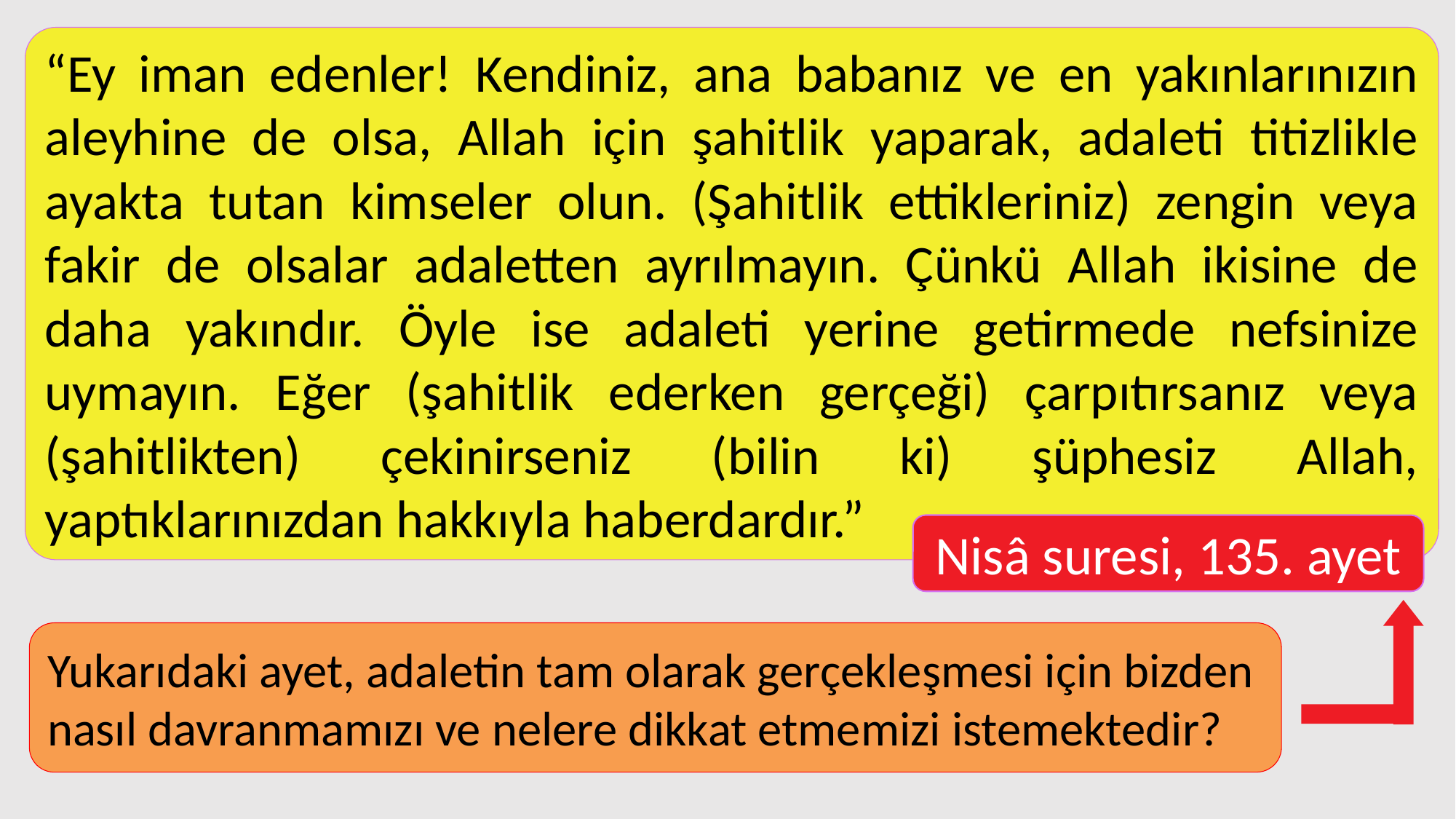

“Ey iman edenler! Kendiniz, ana babanız ve en yakınlarınızın aleyhine de olsa, Allah için şahitlik yaparak, adaleti titizlikle ayakta tutan kimseler olun. (Şahitlik ettikleriniz) zengin veya fakir de olsalar adaletten ayrılmayın. Çünkü Allah ikisine de daha yakındır. Öyle ise adaleti yerine getirmede nefsinize uymayın. Eğer (şahitlik ederken gerçeği) çarpıtırsanız veya (şahitlikten) çekinirseniz (bilin ki) şüphesiz Allah, yaptıklarınızdan hakkıyla haberdardır.”
Nisâ suresi, 135. ayet

Yukarıdaki ayet, adaletin tam olarak gerçekleşmesi için bizden nasıl davranmamızı ve nelere dikkat etmemizi istemektedir?